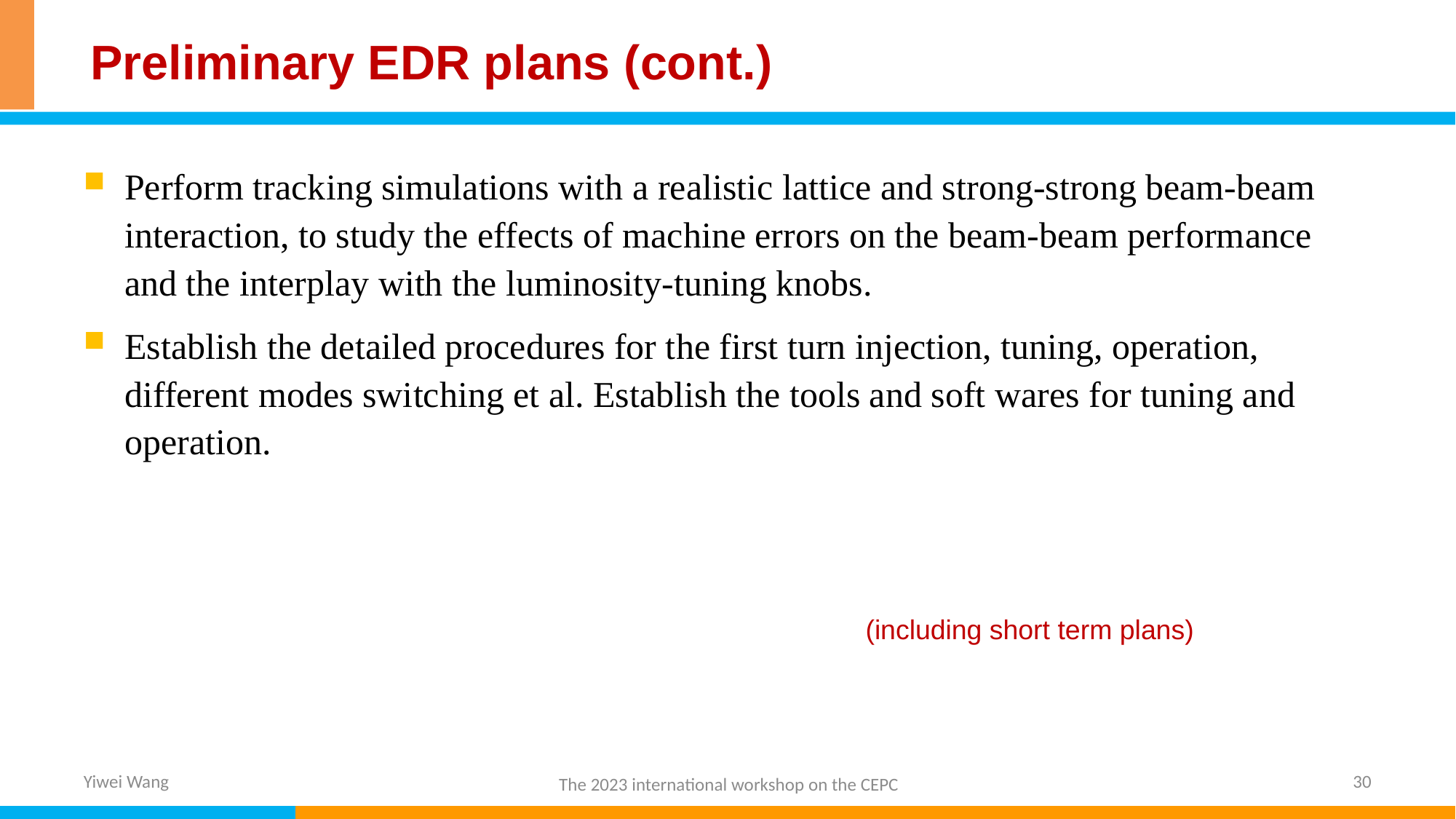

# Preliminary EDR plans (cont.)
Perform tracking simulations with a realistic lattice and strong-strong beam-beam interaction, to study the effects of machine errors on the beam-beam performance and the interplay with the luminosity-tuning knobs.
Establish the detailed procedures for the first turn injection, tuning, operation, different modes switching et al. Establish the tools and soft wares for tuning and operation.
(including short term plans)
Yiwei Wang
30
The 2023 international workshop on the CEPC